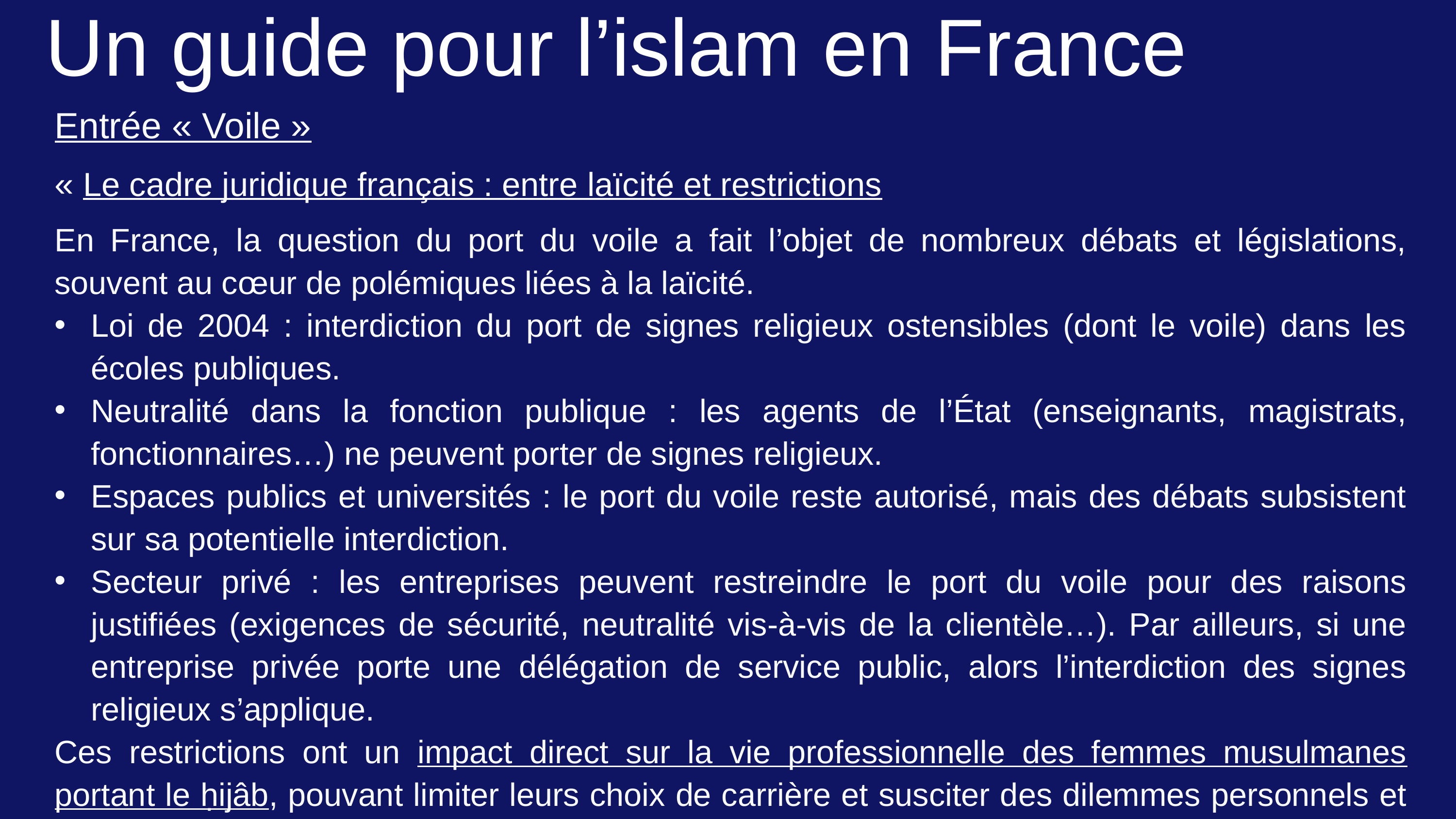

Un guide pour l’islam en France
Entrée « Voile »
« Le cadre juridique français : entre laïcité et restrictions
En France, la question du port du voile a fait l’objet de nombreux débats et législations, souvent au cœur de polémiques liées à la laïcité.
Loi de 2004 : interdiction du port de signes religieux ostensibles (dont le voile) dans les écoles publiques.
Neutralité dans la fonction publique : les agents de l’État (enseignants, magistrats, fonctionnaires…) ne peuvent porter de signes religieux.
Espaces publics et universités : le port du voile reste autorisé, mais des débats subsistent sur sa potentielle interdiction.
Secteur privé : les entreprises peuvent restreindre le port du voile pour des raisons justifiées (exigences de sécurité, neutralité vis-à-vis de la clientèle…). Par ailleurs, si une entreprise privée porte une délégation de service public, alors l’interdiction des signes religieux s’applique.
Ces restrictions ont un impact direct sur la vie professionnelle des femmes musulmanes portant le ḥijâb, pouvant limiter leurs choix de carrière et susciter des dilemmes personnels et religieux. ».
Glossaire sur l’adaptation du discours religieux musulman en Occident